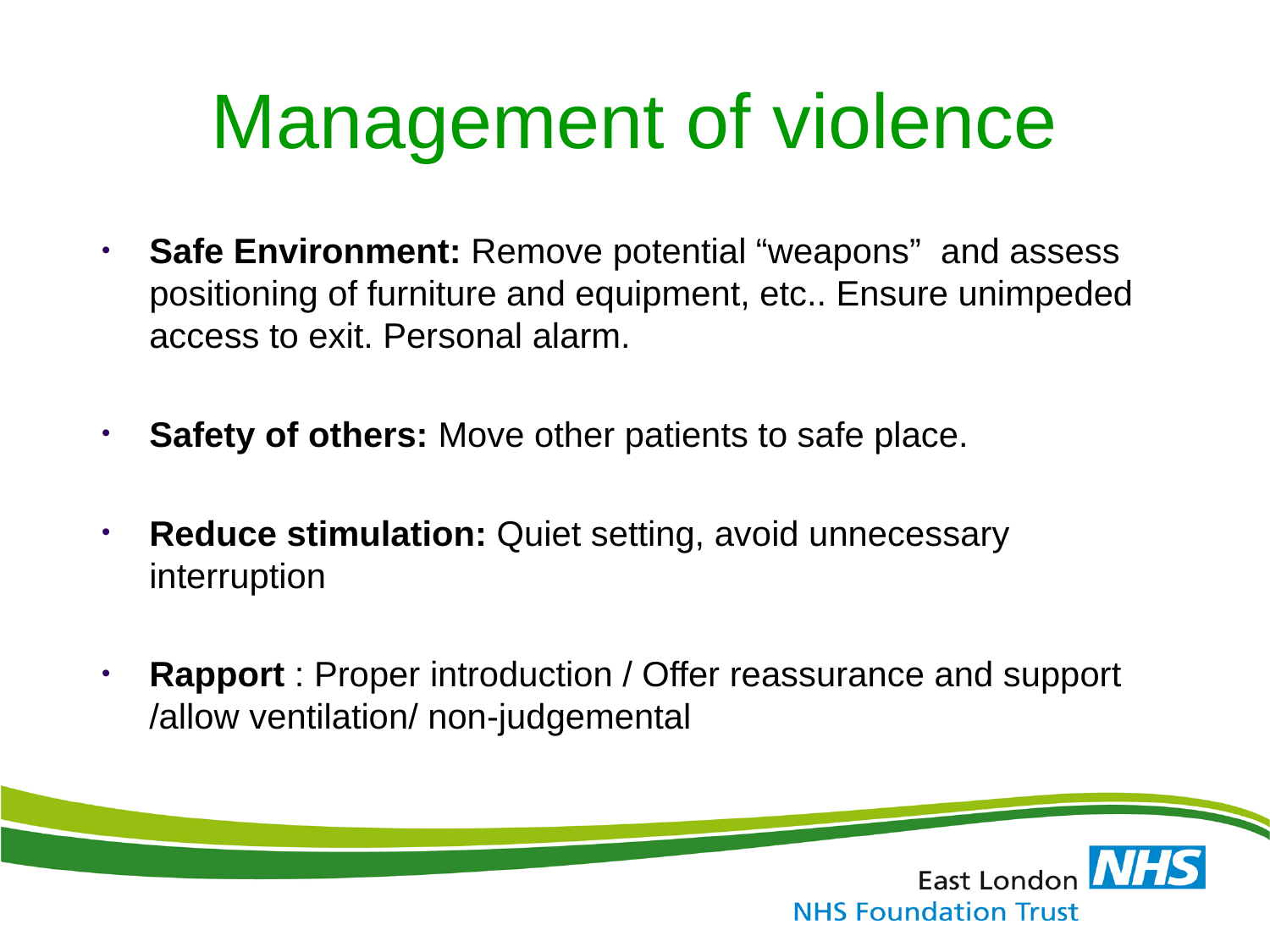

# Management of violence
Safe Environment: Remove potential “weapons”  and assess positioning of furniture and equipment, etc.. Ensure unimpeded access to exit. Personal alarm.

Safety of others: Move other patients to safe place.

Reduce stimulation: Quiet setting, avoid unnecessary interruption

Rapport : Proper introduction / Offer reassurance and support /allow ventilation/ non-judgemental